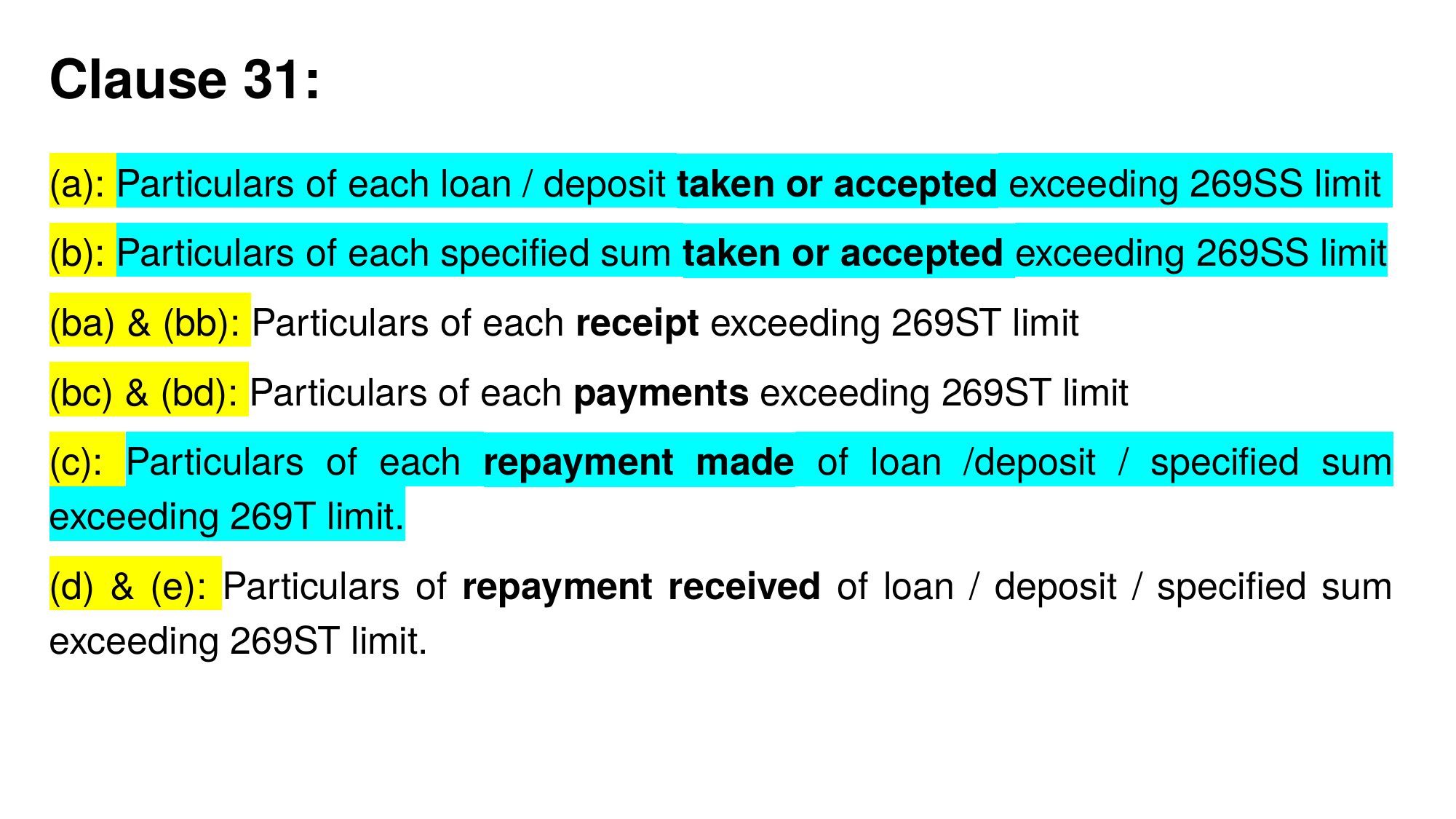

# Clause 31:
(a): Particulars of each loan / deposit taken or accepted exceeding 269SS limit
(b): Particulars of each specified sum taken or accepted exceeding 269SS limit
(ba) & (bb): Particulars of each receipt exceeding 269ST limit
(bc) & (bd): Particulars of each payments exceeding 269ST limit
(c): Particulars of each repayment made of loan /deposit / specified sum exceeding 269T limit.
(d) & (e): Particulars of repayment received of loan / deposit / specified sum exceeding 269ST limit.